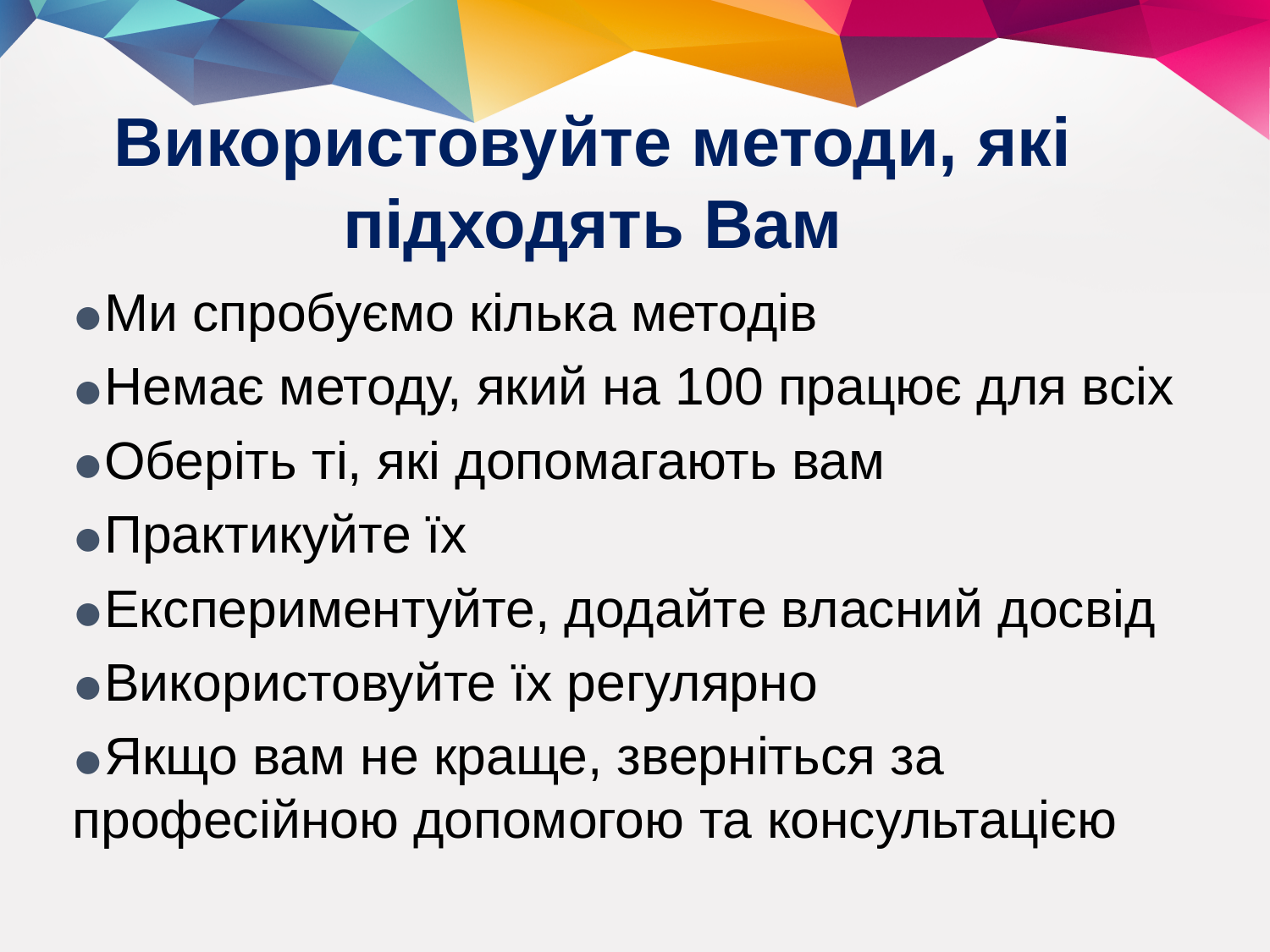

# Використовуйте методи, які підходять Вам
Ми спробуємо кілька методів
Немає методу, який на 100 працює для всіх
Оберіть ті, які допомагають вам
Практикуйте їх
Експериментуйте, додайте власний досвід
Використовуйте їх регулярно
Якщо вам не краще, зверніться за професійною допомогою та консультацією